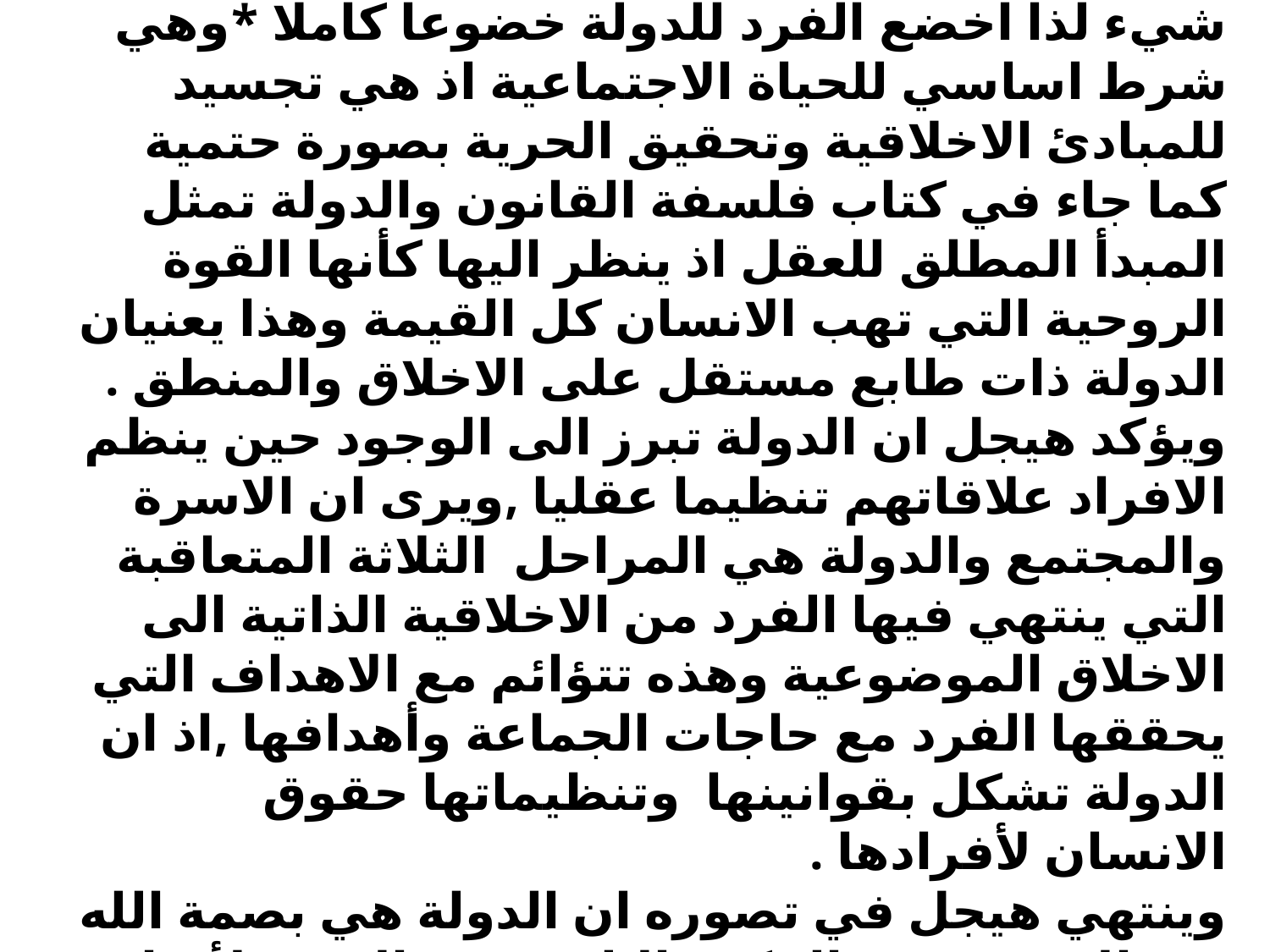

# 2 – نشوء الدولة عند هيجل الدولة عند هيجل هي تجسيد للسلطة السياسية . وسلطة الدولة هي سلطة مطلقة وهي فوق كل شيء لذا اخضع الفرد للدولة خضوعا كاملا *وهي شرط اساسي للحياة الاجتماعية اذ هي تجسيد للمبادئ الاخلاقية وتحقيق الحرية بصورة حتمية كما جاء في كتاب فلسفة القانون والدولة تمثل المبدأ المطلق للعقل اذ ينظر اليها كأنها القوة الروحية التي تهب الانسان كل القيمة وهذا يعنيان الدولة ذات طابع مستقل على الاخلاق والمنطق . ويؤكد هيجل ان الدولة تبرز الى الوجود حين ينظم الافراد علاقاتهم تنظيما عقليا ,ويرى ان الاسرة والمجتمع والدولة هي المراحل  الثلاثة المتعاقبة التي ينتهي فيها الفرد من الاخلاقية الذاتية الى الاخلاق الموضوعية وهذه تتؤائم مع الاهداف التي يحققها الفرد مع حاجات الجماعة وأهدافها ,اذ ان الدولة تشكل بقوانينها  وتنظيماتها حقوق الانسان لأفرادها . وينتهي هيجل في تصوره ان الدولة هي بصمة الله في الارض وهي الفكرة الالهية في الارض لأنها  تحقق الروح الاجتماعية العليا حيث تكون  الاسرة هي اول مصدر الاخلاق .